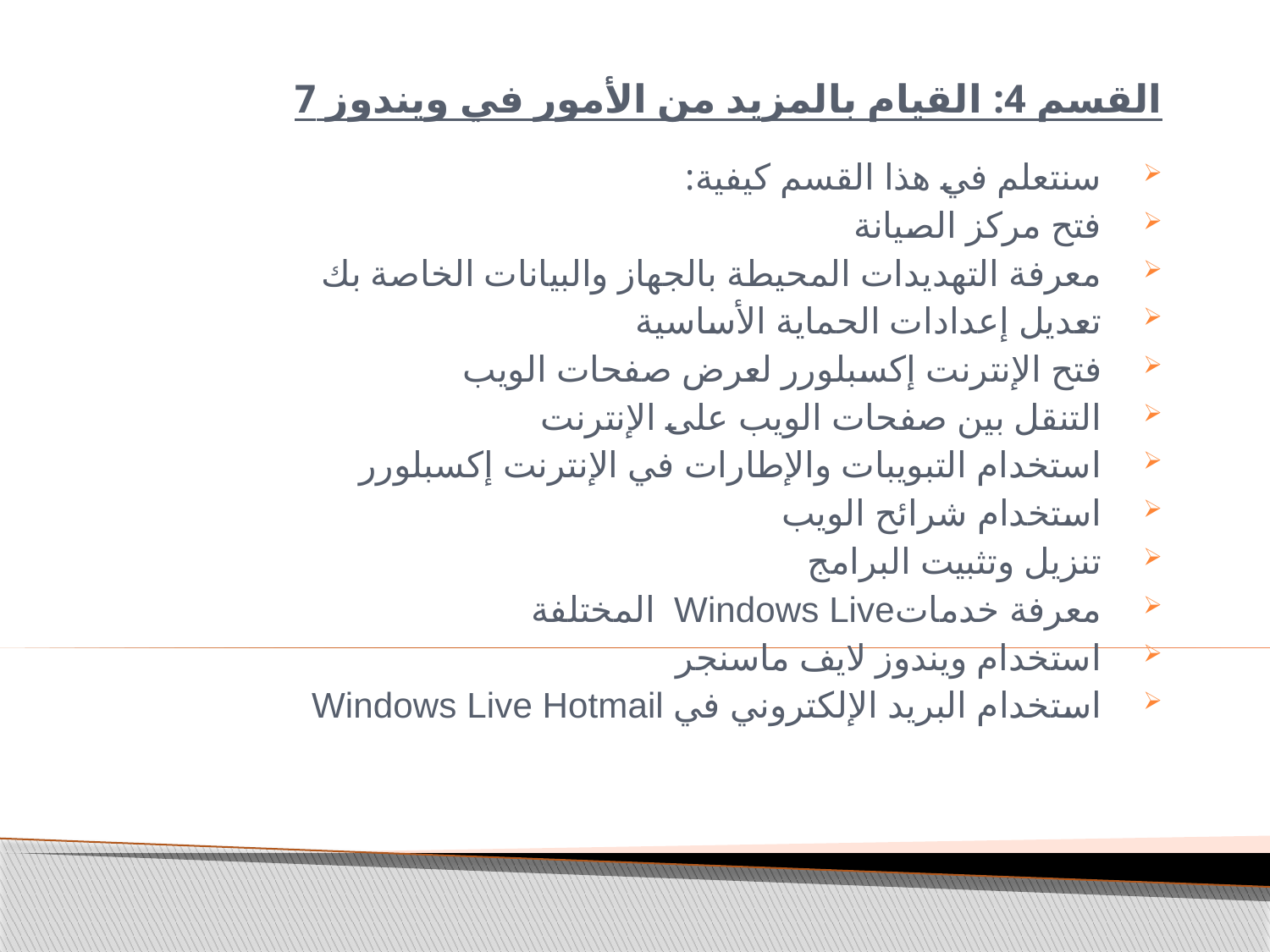

# القسم 4: القيام بالمزيد من الأمور في ويندوز 7
سنتعلم في هذا القسم كيفية:
فتح مركز الصيانة
معرفة التهديدات المحيطة بالجهاز والبيانات الخاصة بك
تعديل إعدادات الحماية الأساسية
فتح الإنترنت إكسبلورر لعرض صفحات الويب
التنقل بين صفحات الويب على الإنترنت
استخدام التبويبات والإطارات في الإنترنت إكسبلورر
استخدام شرائح الويب
تنزيل وتثبيت البرامج
معرفة خدماتWindows Live  المختلفة
استخدام ويندوز لايف ماسنجر
استخدام البريد الإلكتروني في Windows Live Hotmail